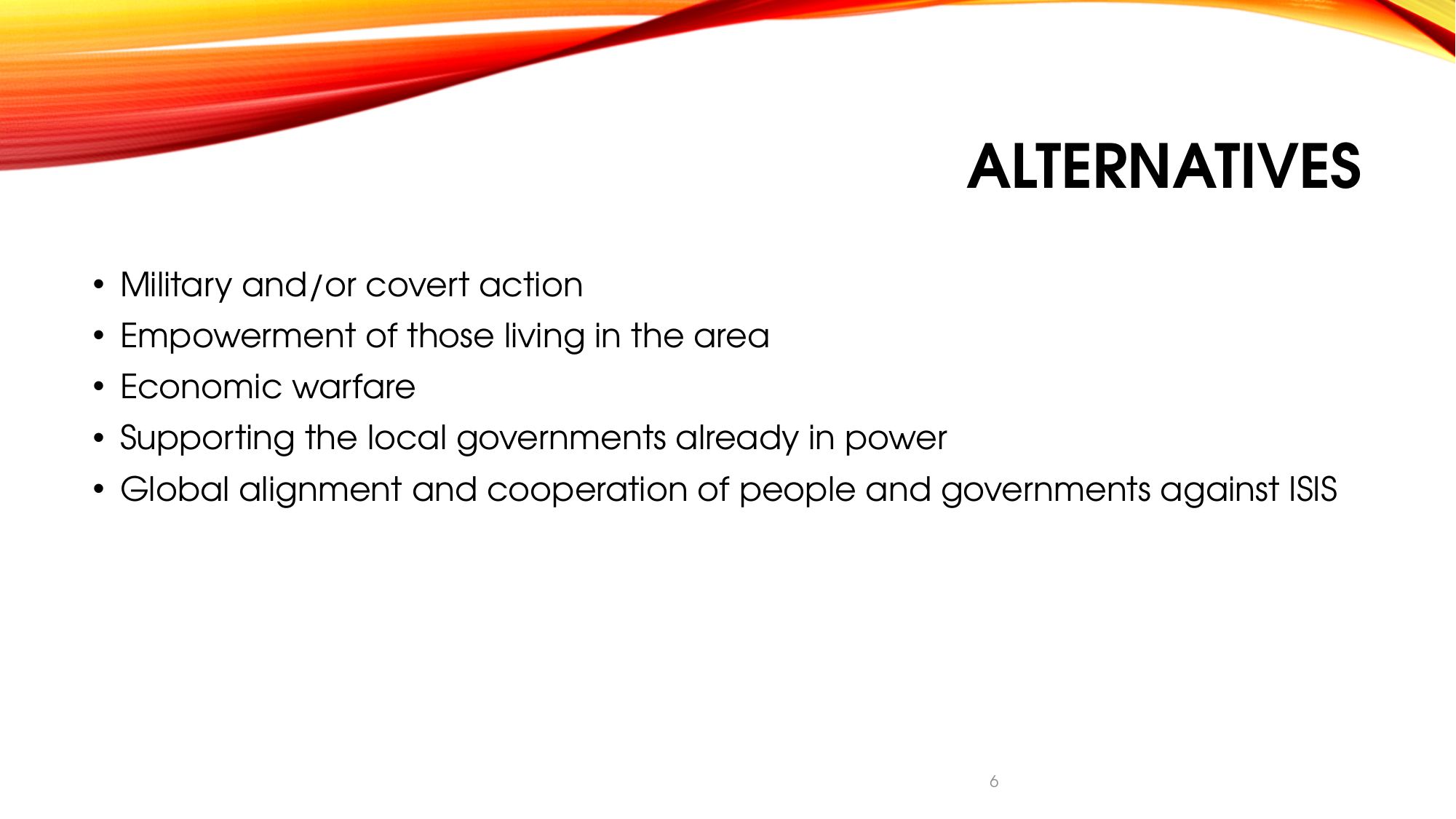

# Alternatives
Military and/or covert action
Empowerment of those living in the area
Economic warfare
Supporting the local governments already in power
Global alignment and cooperation of people and governments against ISIS
6